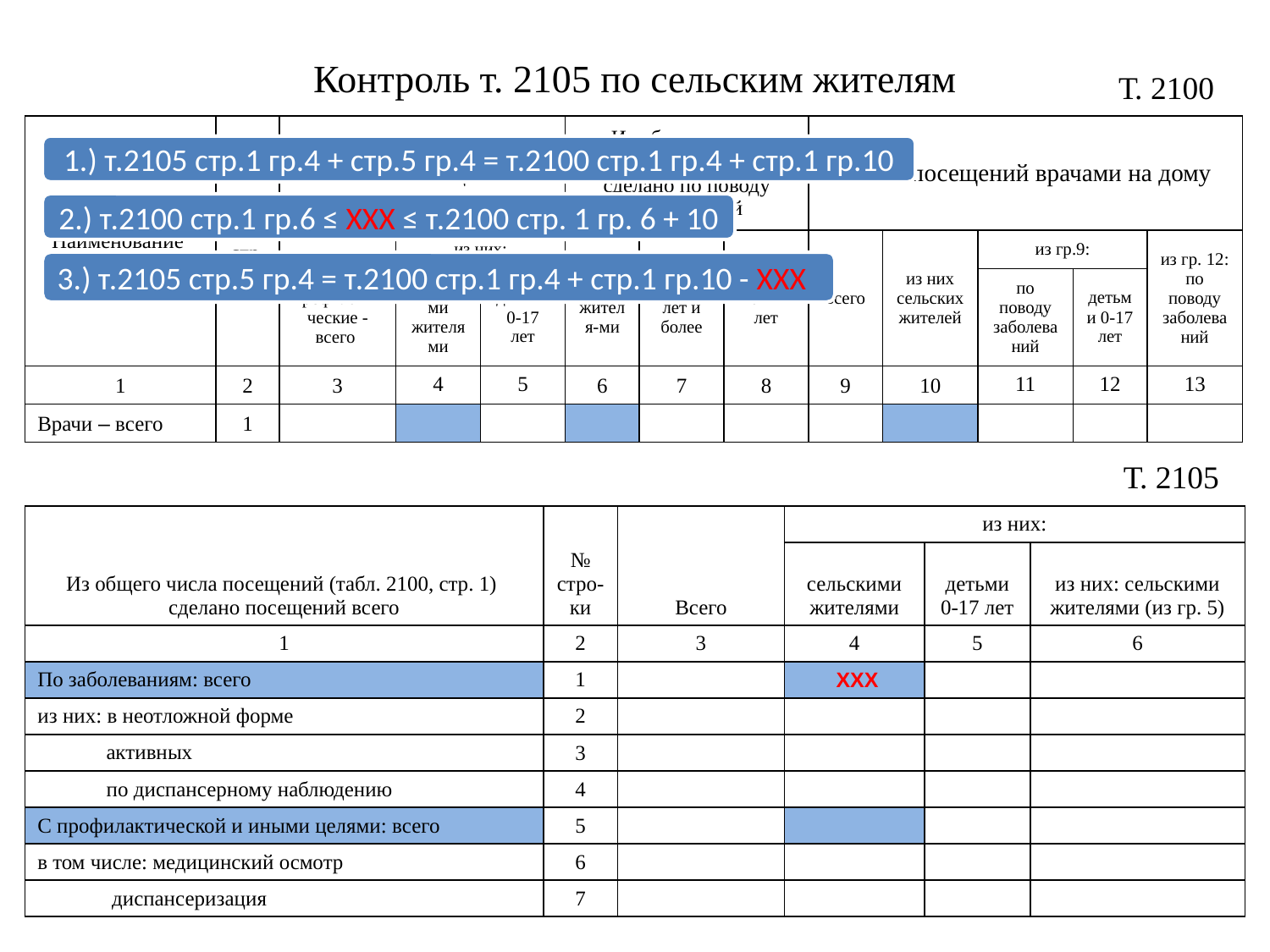

# Контроль т. 2105 по сельским жителям
Т. 2100
| Наименование | № стр. | Число посещений |  |  | Из общего числа посещений (из гр.3) сделано по поводу заболеваний |  |  | Число посещений врачами на дому |  |  |  |  |
| --- | --- | --- | --- | --- | --- | --- | --- | --- | --- | --- | --- | --- |
|  |  | врачей, включая профилактические - всего | из них: |  | сельскими жителя-ми | взрослыми 18 лет и более | детьми 0-17 лет | всего | из них сельских жителей | из гр.9: |  | из гр. 12: по поводу заболеваний |
|  |  |  | сельскими жителями | детьми 0-17 лет |  |  |  |  |  | по поводу заболеваний | детьми 0-17 лет |  |
| 1 | 2 | 3 | 4 | 5 | 6 | 7 | 8 | 9 | 10 | 11 | 12 | 13 |
| Врачи – всего | 1 |  |  |  |  |  |  |  |  |  |  |  |
1.) т.2105 стр.1 гр.4 + стр.5 гр.4 = т.2100 стр.1 гр.4 + стр.1 гр.10
2.) т.2100 стр.1 гр.6 ≤ ХХХ ≤ т.2100 стр. 1 гр. 6 + 10
3.) т.2105 стр.5 гр.4 = т.2100 стр.1 гр.4 + стр.1 гр.10 - ХХХ
Т. 2105
| Из общего числа посещений (табл. 2100, стр. 1) сделано посещений всего | № стро-ки | Всего | из них: |  |  |
| --- | --- | --- | --- | --- | --- |
|  |  |  | сельскими жителями | детьми 0-17 лет | из них: сельскими жителями (из гр. 5) |
| 1 | 2 | 3 | 4 | 5 | 6 |
| По заболеваниям: всего | 1 |  | ХХХ |  |  |
| из них: в неотложной форме | 2 |  |  |  |  |
| активных | 3 |  |  |  |  |
| по диспансерному наблюдению | 4 |  |  |  |  |
| С профилактической и иными целями: всего | 5 |  |  |  |  |
| в том числе: медицинский осмотр | 6 |  |  |  |  |
| диспансеризация | 7 |  |  |  |  |